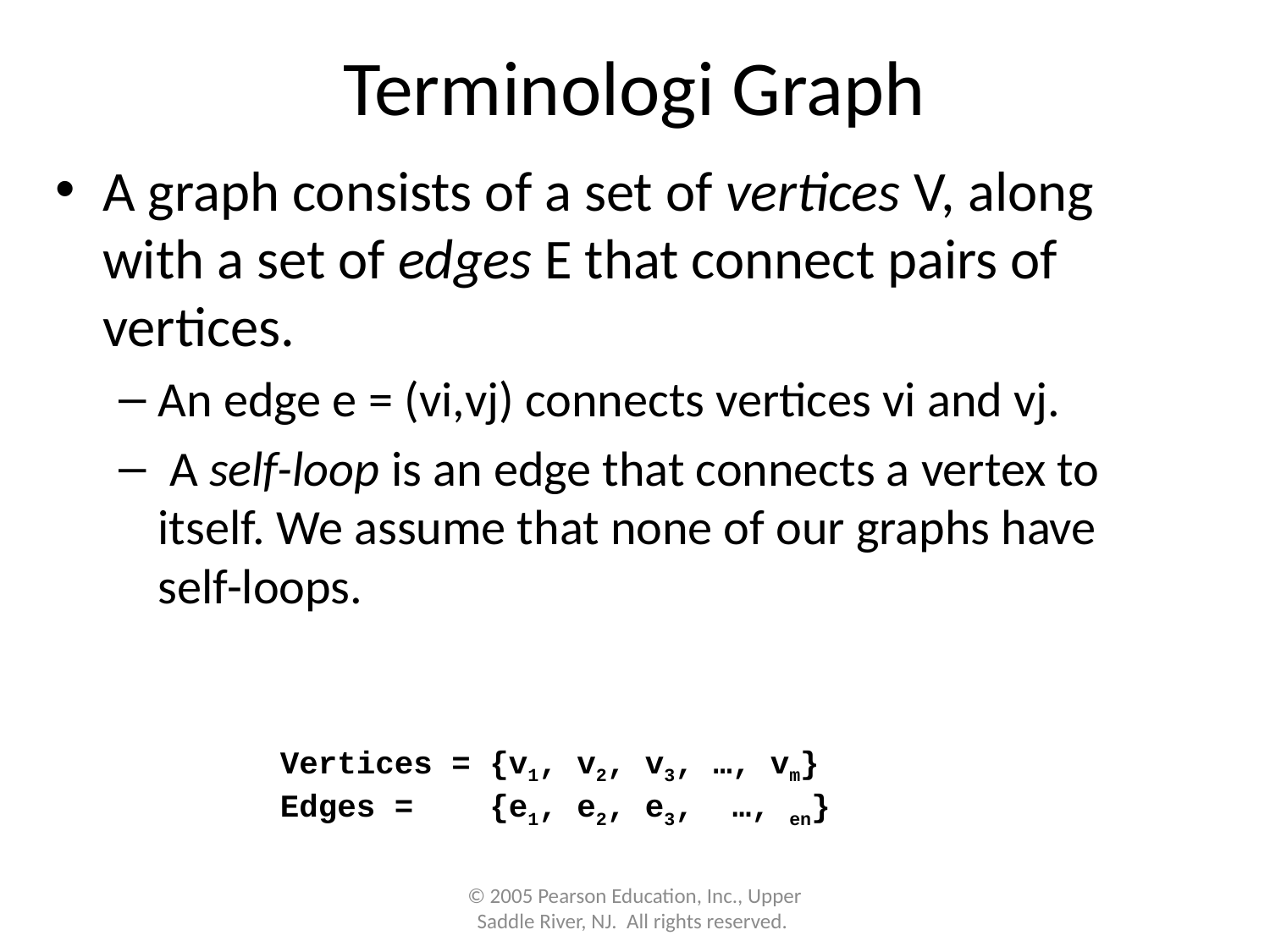

# Terminologi Graph
A graph consists of a set of vertices V, along with a set of edges E that connect pairs of vertices.
An edge e = (vi,vj) connects vertices vi and vj.
 A self-loop is an edge that connects a vertex to itself. We assume that none of our graphs have self-loops.
Vertices = {v1, v2, v3, …, vm}
Edges =    {e1, e2, e3,  …, en}
© 2005 Pearson Education, Inc., Upper Saddle River, NJ.  All rights reserved.